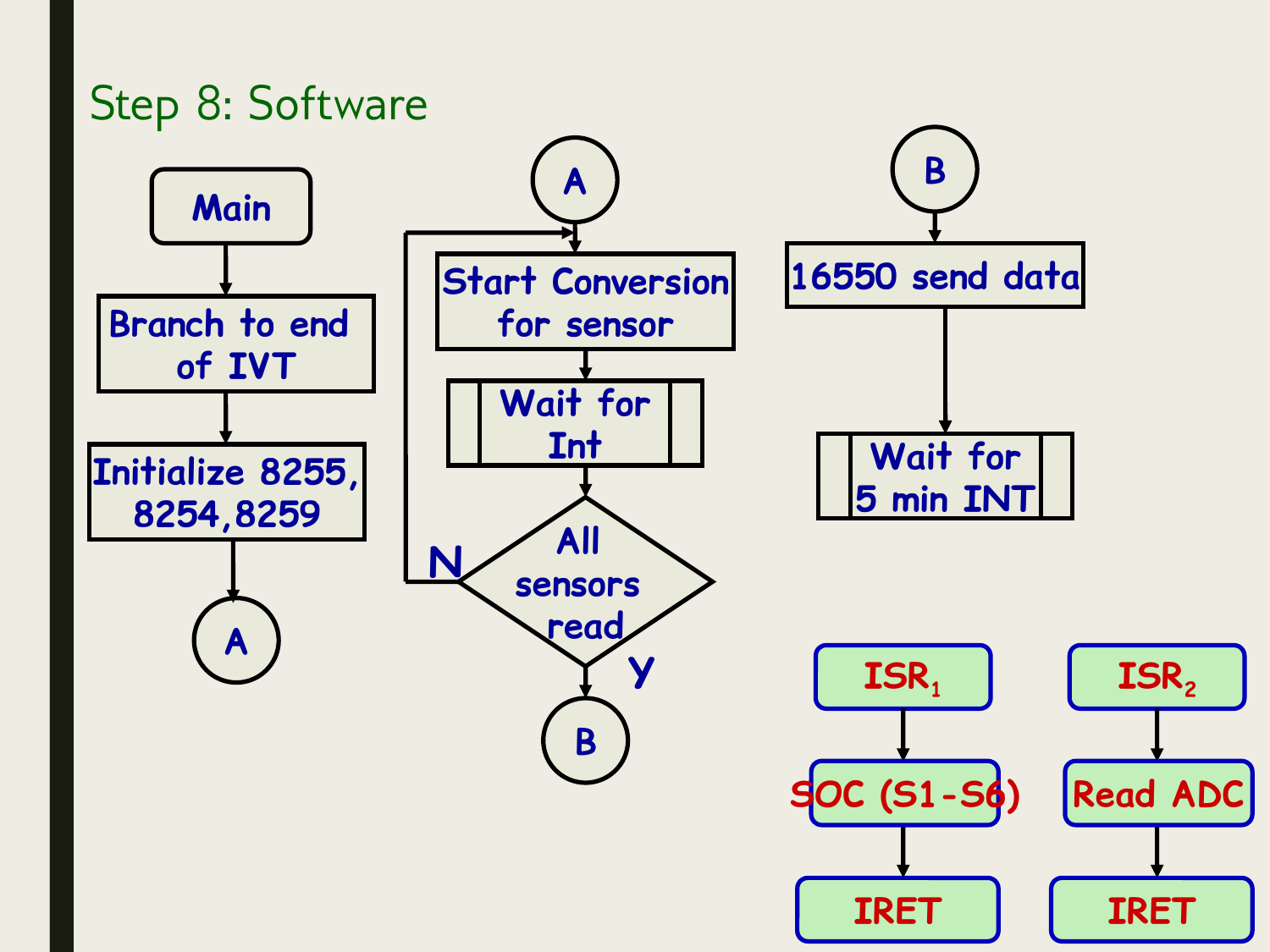

Step 8: Software
B
A
Main

16550 send data
Start Conversion
for sensor
Branch to end
of IVT

Wait for
Int

Wait for
5 min INT
Initialize 8255,
8254,8259

All
sensors
read
N

A
Y
ISR1
ISR2

B

SOC (S1-S6)
Read ADC

IRET
IRET